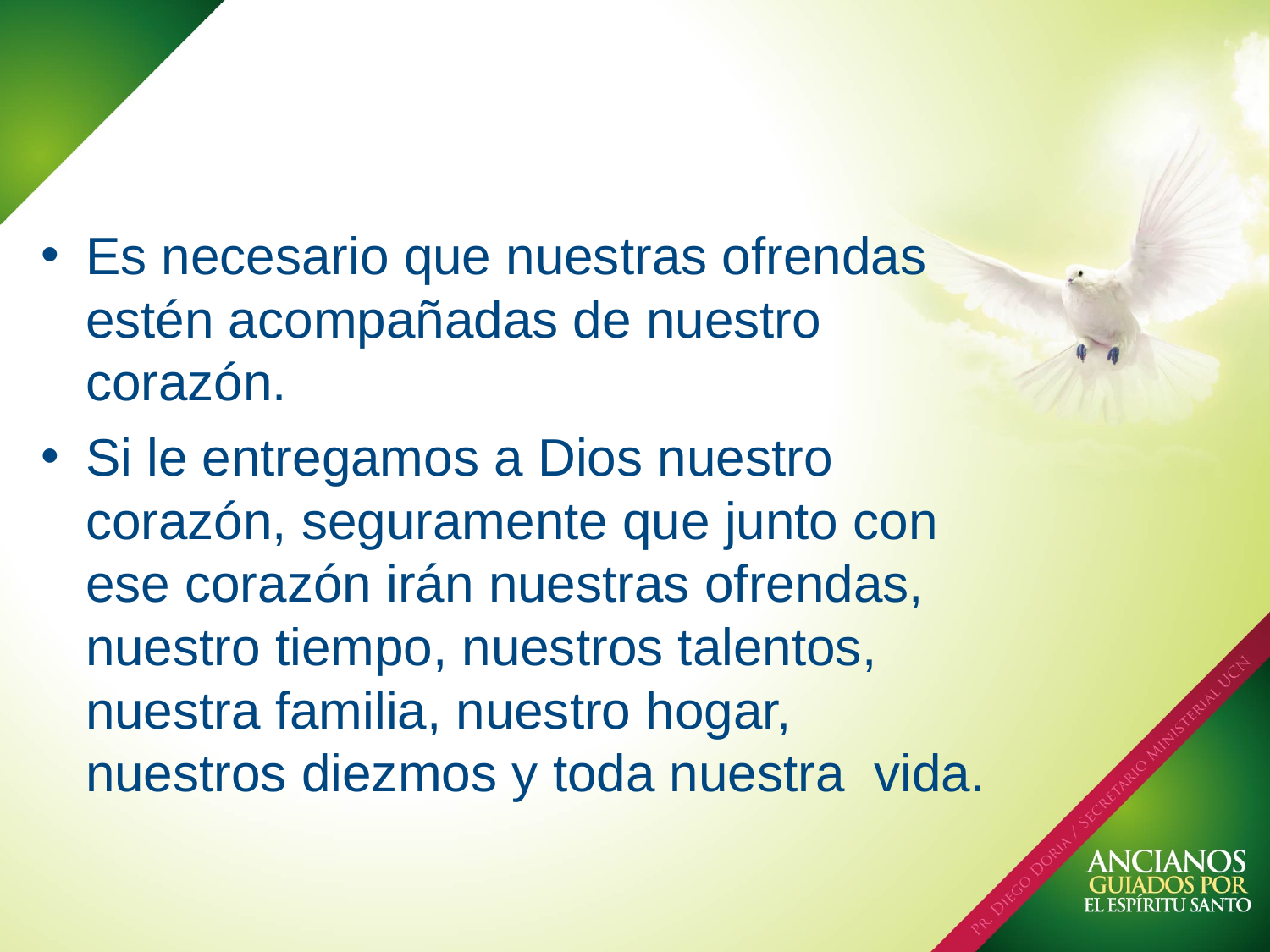

Es necesario que nuestras ofrendas estén acompañadas de nuestro corazón.
Si le entregamos a Dios nuestro corazón, seguramente que junto con ese corazón irán nuestras ofrendas, nuestro tiempo, nuestros talentos, nuestra familia, nuestro hogar, nuestros diezmos y toda nuestra  vida.